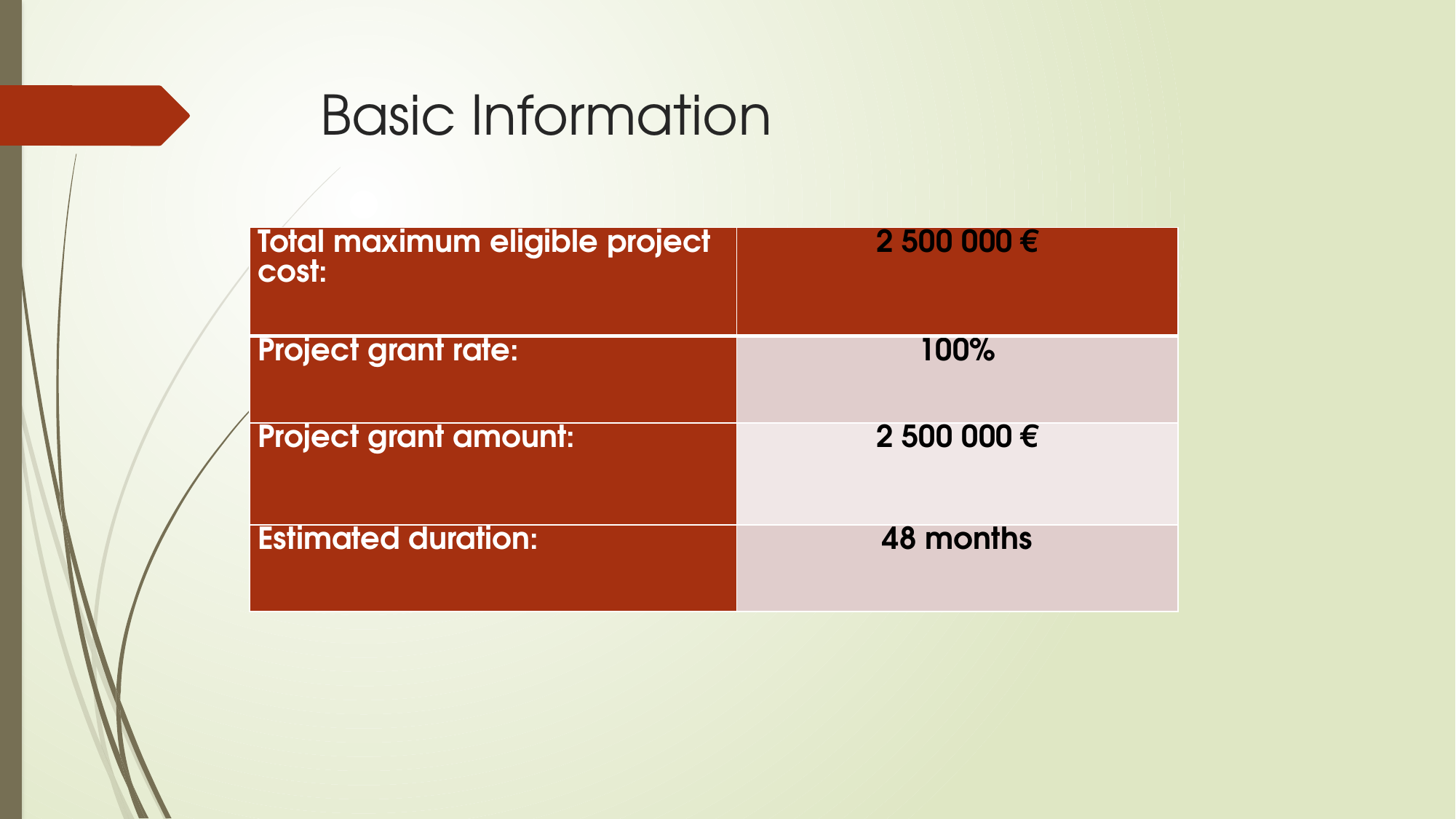

# Basic Information
| Total maximum eligible project cost: | 2 500 000 € |
| --- | --- |
| Project grant rate: | 100% |
| Project grant amount: | 2 500 000 € |
| Estimated duration: | 48 months |